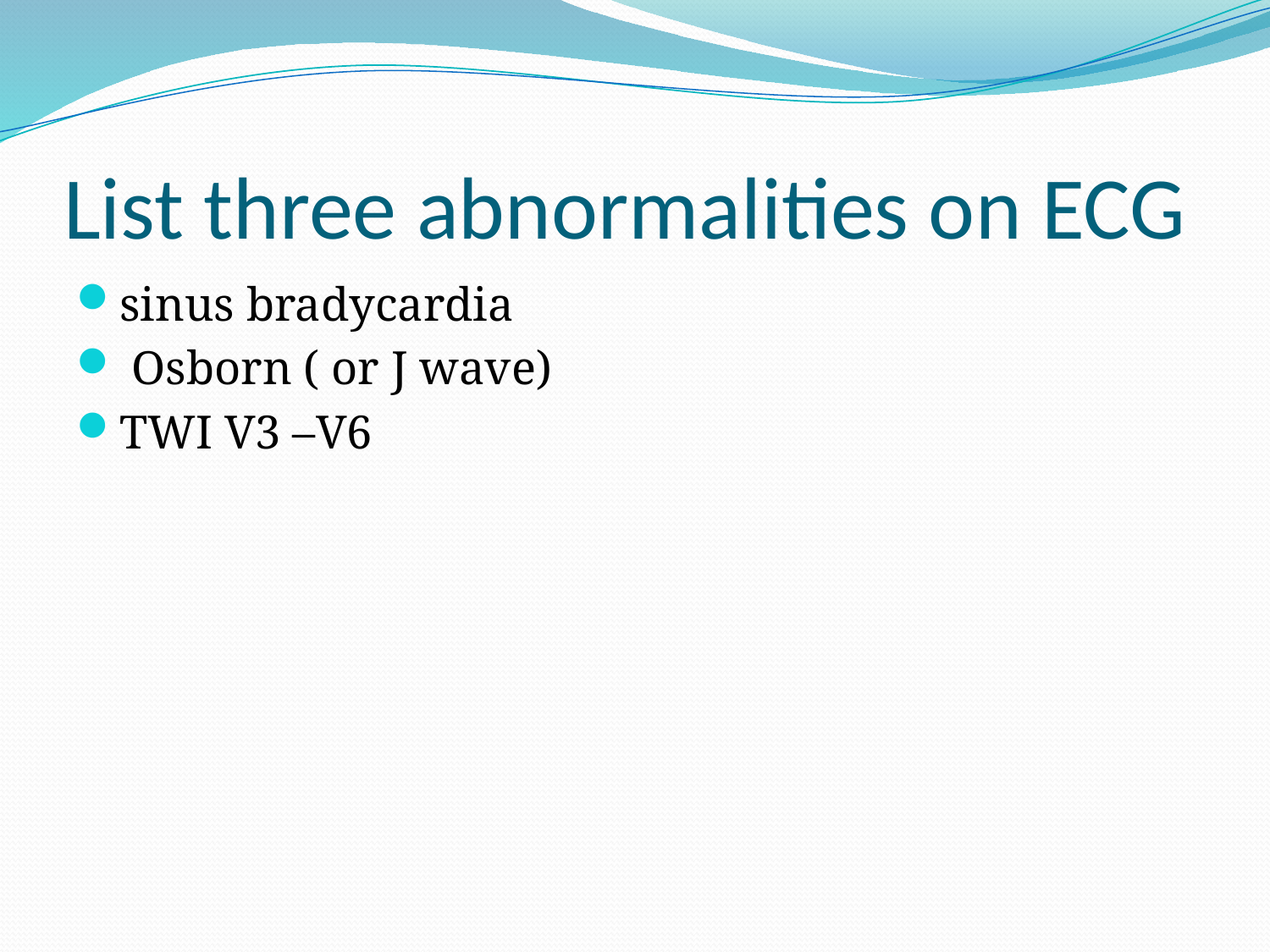

# List three abnormalities on ECG
sinus bradycardia
 Osborn ( or J wave)
TWI V3 –V6